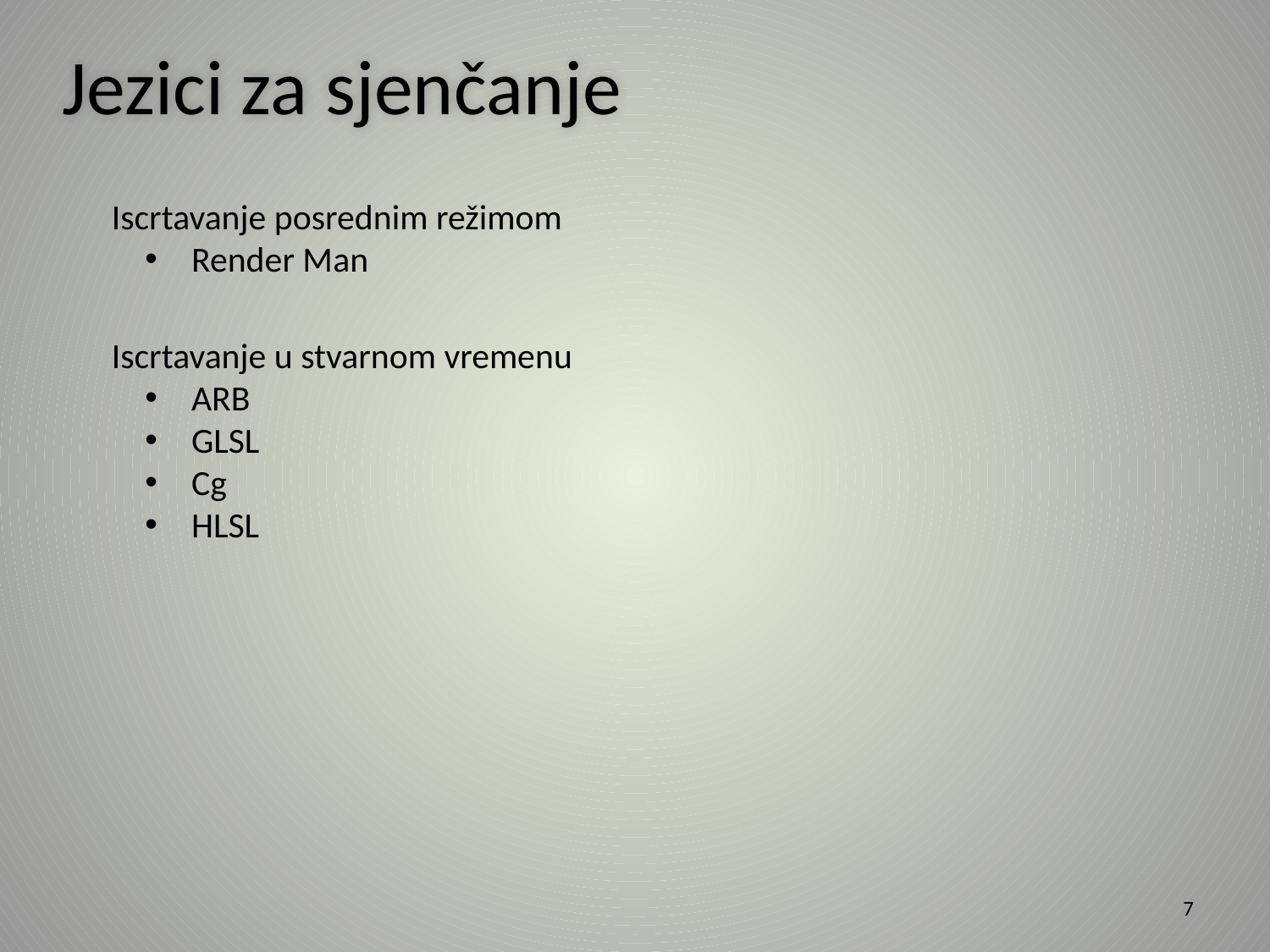

# Jezici za sjenčanje
Iscrtavanje posrednim režimom
  Render Man
Iscrtavanje u stvarnom vremenu
  ARB
  GLSL
  Cg
  HLSL
7